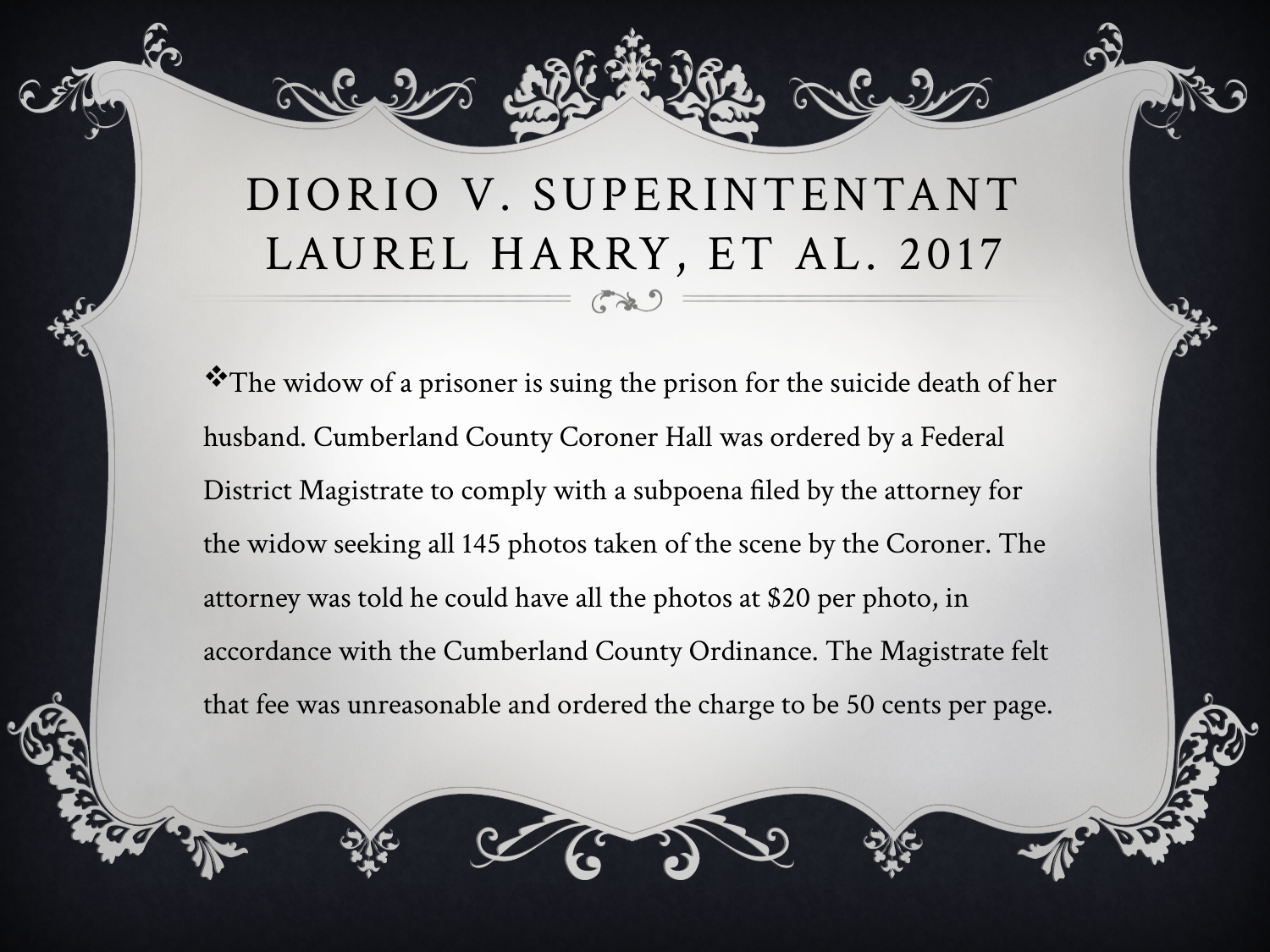

# DIORIO V. SUPERINTENTANT LAUREL HARRY, ET AL. 2017
The widow of a prisoner is suing the prison for the suicide death of her husband. Cumberland County Coroner Hall was ordered by a Federal District Magistrate to comply with a subpoena filed by the attorney for the widow seeking all 145 photos taken of the scene by the Coroner. The attorney was told he could have all the photos at $20 per photo, in accordance with the Cumberland County Ordinance. The Magistrate felt that fee was unreasonable and ordered the charge to be 50 cents per page.